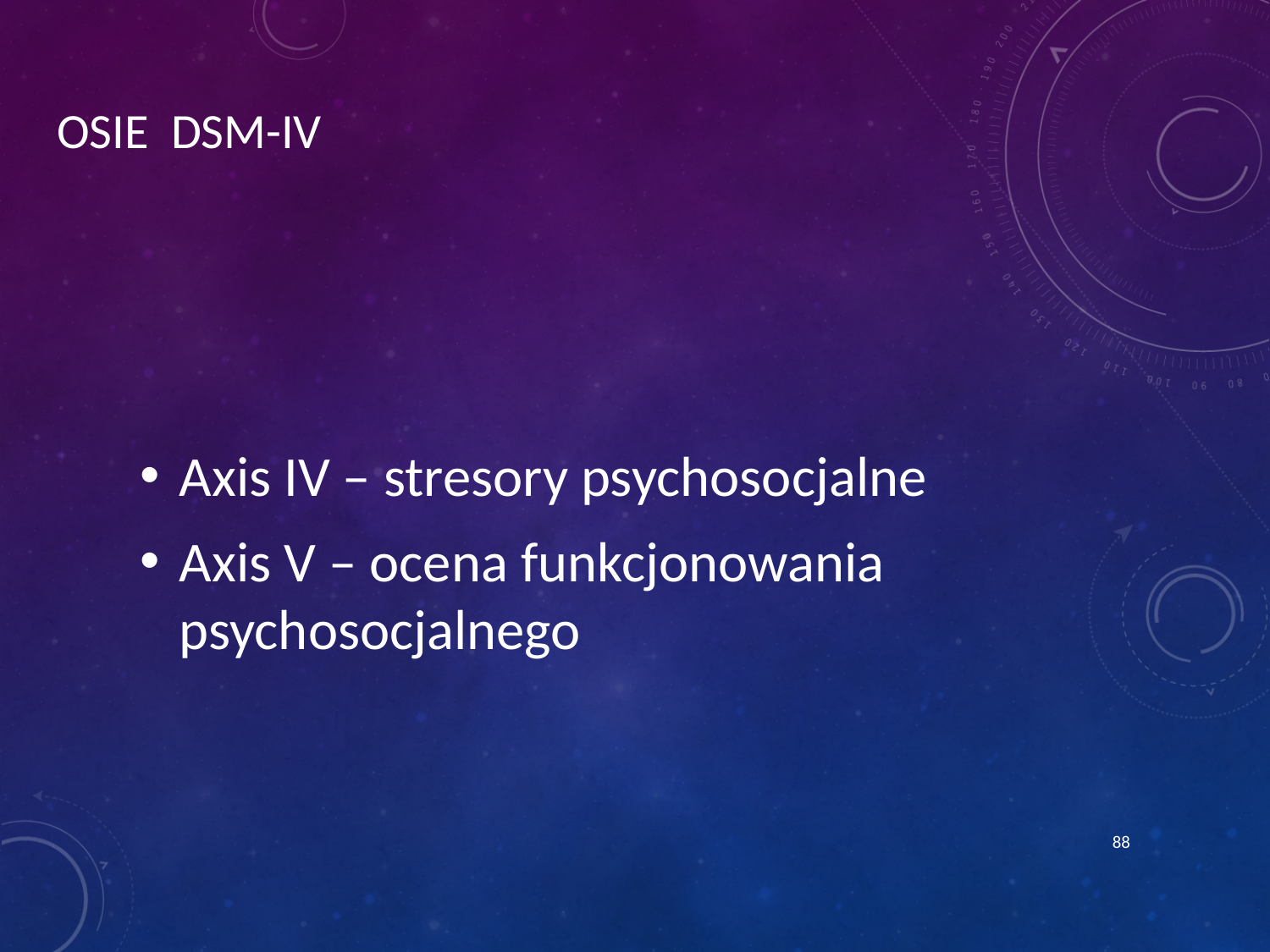

# Osie  DSM-IV
Axis IV – stresory psychosocjalne
Axis V – ocena funkcjonowania psychosocjalnego
88